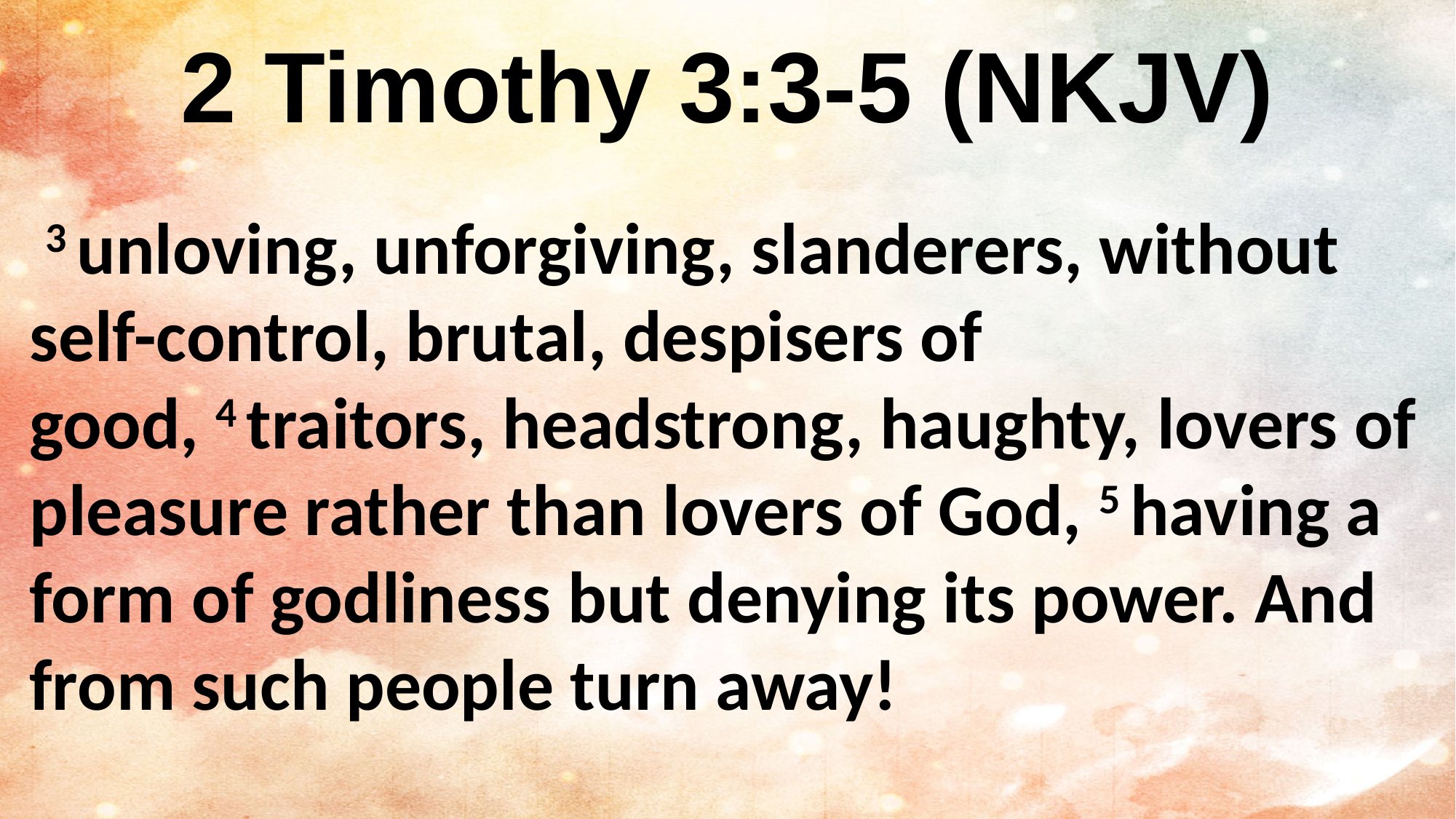

2 Timothy 3:3-5 (NKJV)
 3 unloving, unforgiving, slanderers, without self-control, brutal, despisers of good, 4 traitors, headstrong, haughty, lovers of pleasure rather than lovers of God, 5 having a form of godliness but denying its power. And from such people turn away!